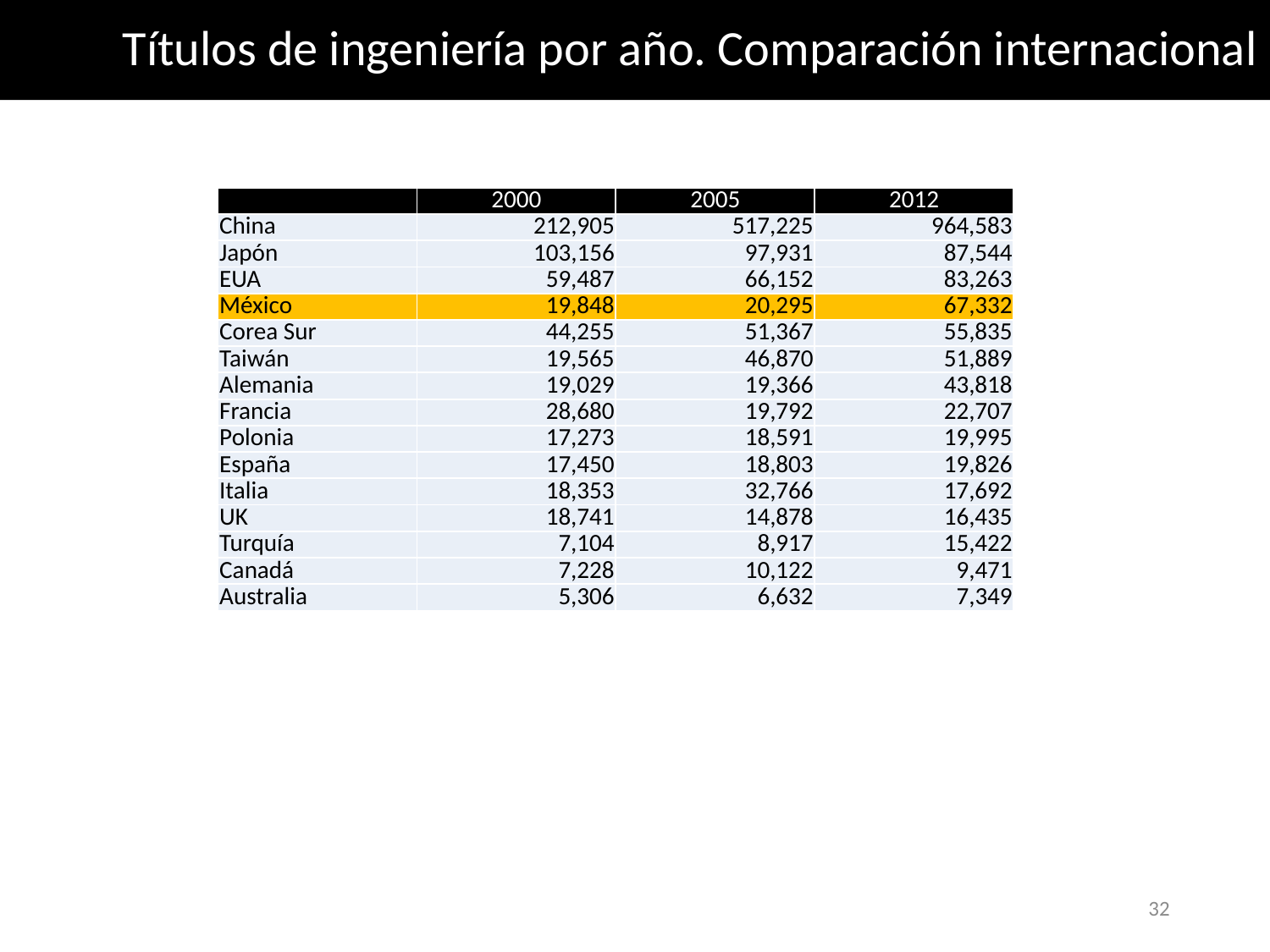

# Títulos de ingeniería por año. Comparación internacional
|  |  |  |  |
| --- | --- | --- | --- |
|  | 2000 | 2005 | 2012 |
| China | 212,905 | 517,225 | 964,583 |
| Japón | 103,156 | 97,931 | 87,544 |
| EUA | 59,487 | 66,152 | 83,263 |
| México | 19,848 | 20,295 | 67,332 |
| Corea Sur | 44,255 | 51,367 | 55,835 |
| Taiwán | 19,565 | 46,870 | 51,889 |
| Alemania | 19,029 | 19,366 | 43,818 |
| Francia | 28,680 | 19,792 | 22,707 |
| Polonia | 17,273 | 18,591 | 19,995 |
| España | 17,450 | 18,803 | 19,826 |
| Italia | 18,353 | 32,766 | 17,692 |
| UK | 18,741 | 14,878 | 16,435 |
| Turquía | 7,104 | 8,917 | 15,422 |
| Canadá | 7,228 | 10,122 | 9,471 |
| Australia | 5,306 | 6,632 | 7,349 |
32